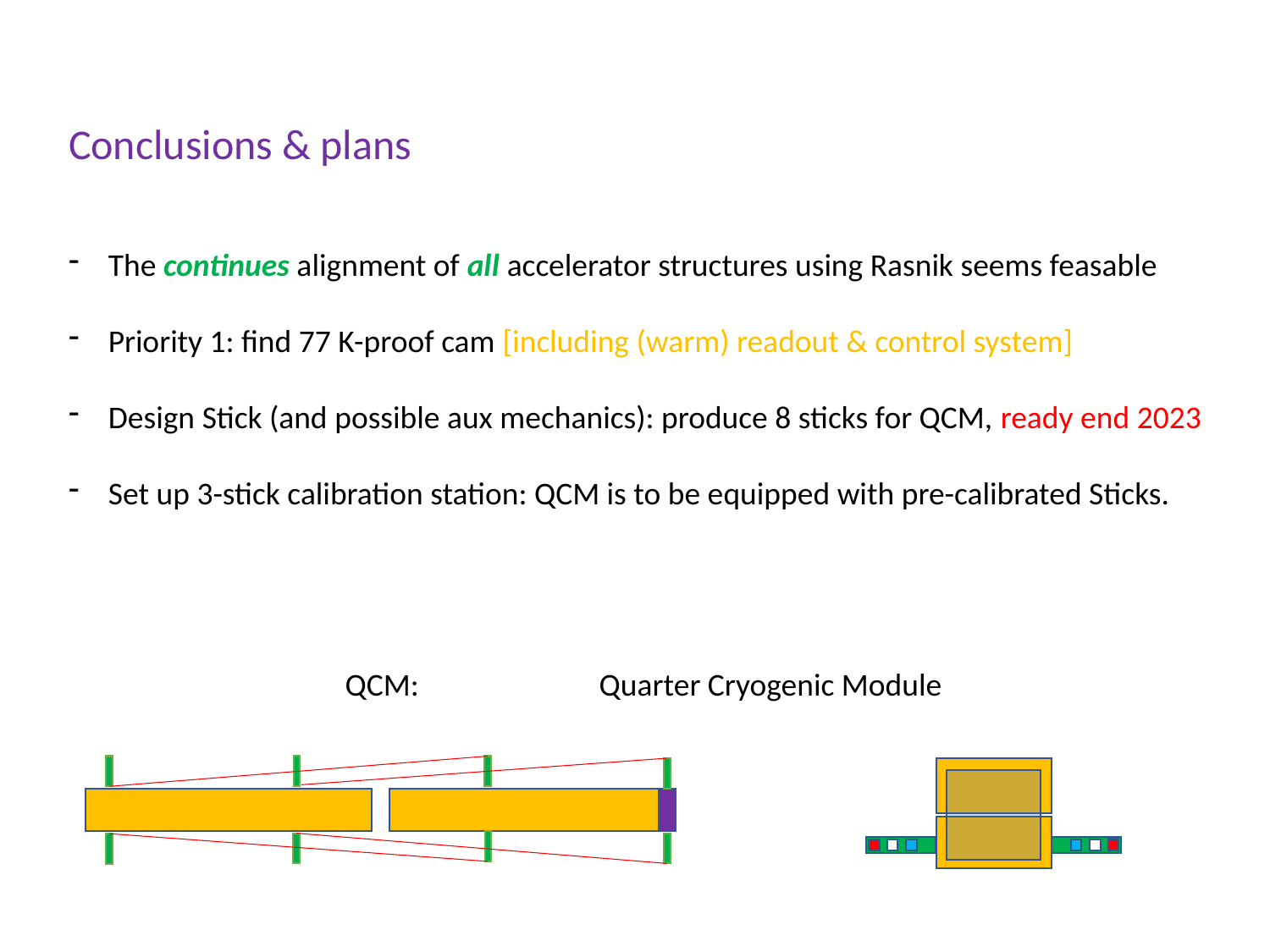

Conclusions & plans

The continues alignment of all accelerator structures using Rasnik seems feasable

Priority 1: find 77 K-proof cam [including (warm) readout & control system]

Design Stick (and possible aux mechanics): produce 8 sticks for QCM, ready end 2023

Set up 3-stick calibration station: QCM is to be equipped with pre-calibrated Sticks.
QCM:		Quarter Cryogenic Module